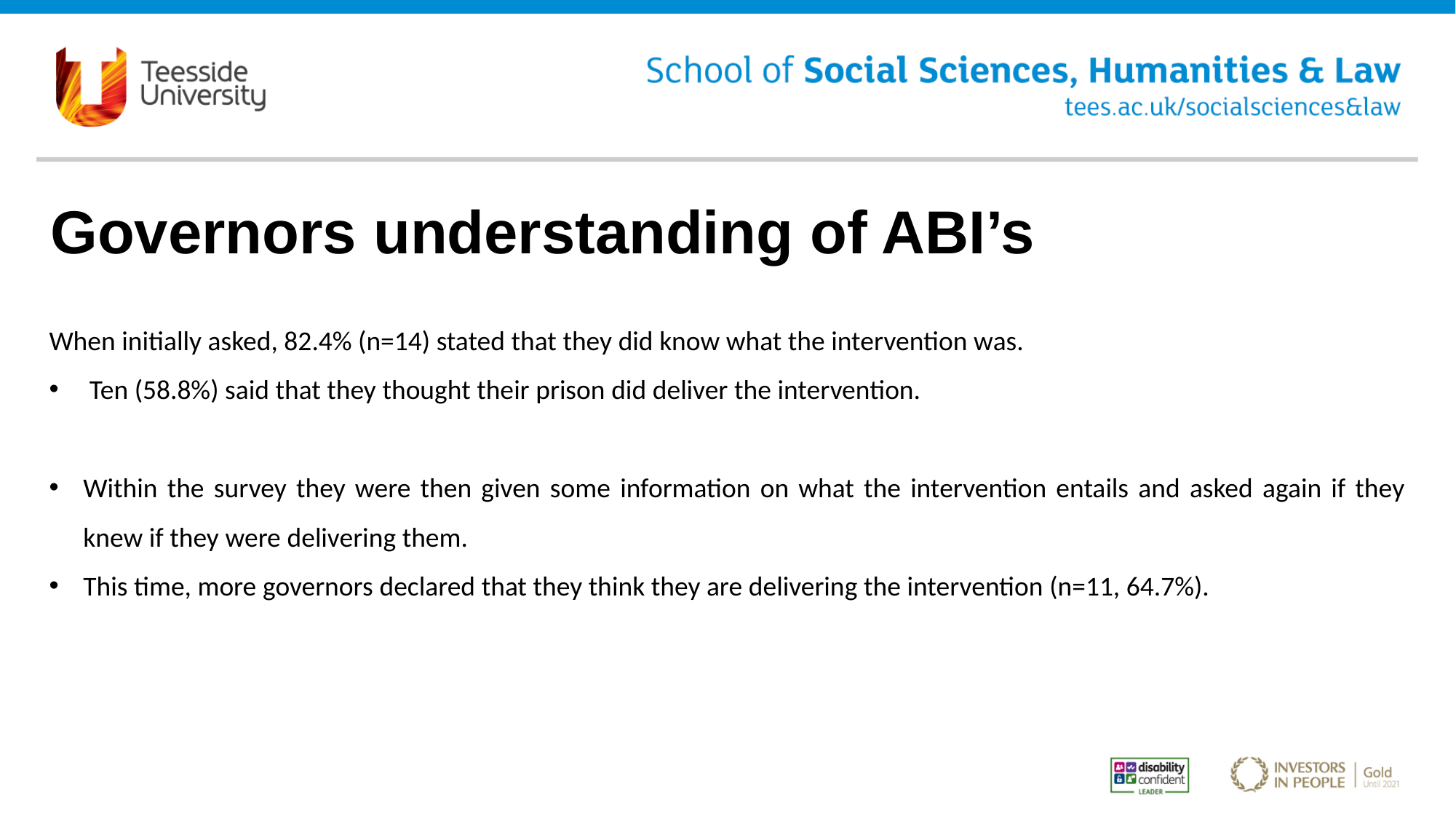

# Governors understanding of ABI’s
When initially asked, 82.4% (n=14) stated that they did know what the intervention was.
 Ten (58.8%) said that they thought their prison did deliver the intervention.

Within the survey they were then given some information on what the intervention entails and asked again if they knew if they were delivering them.
This time, more governors declared that they think they are delivering the intervention (n=11, 64.7%).